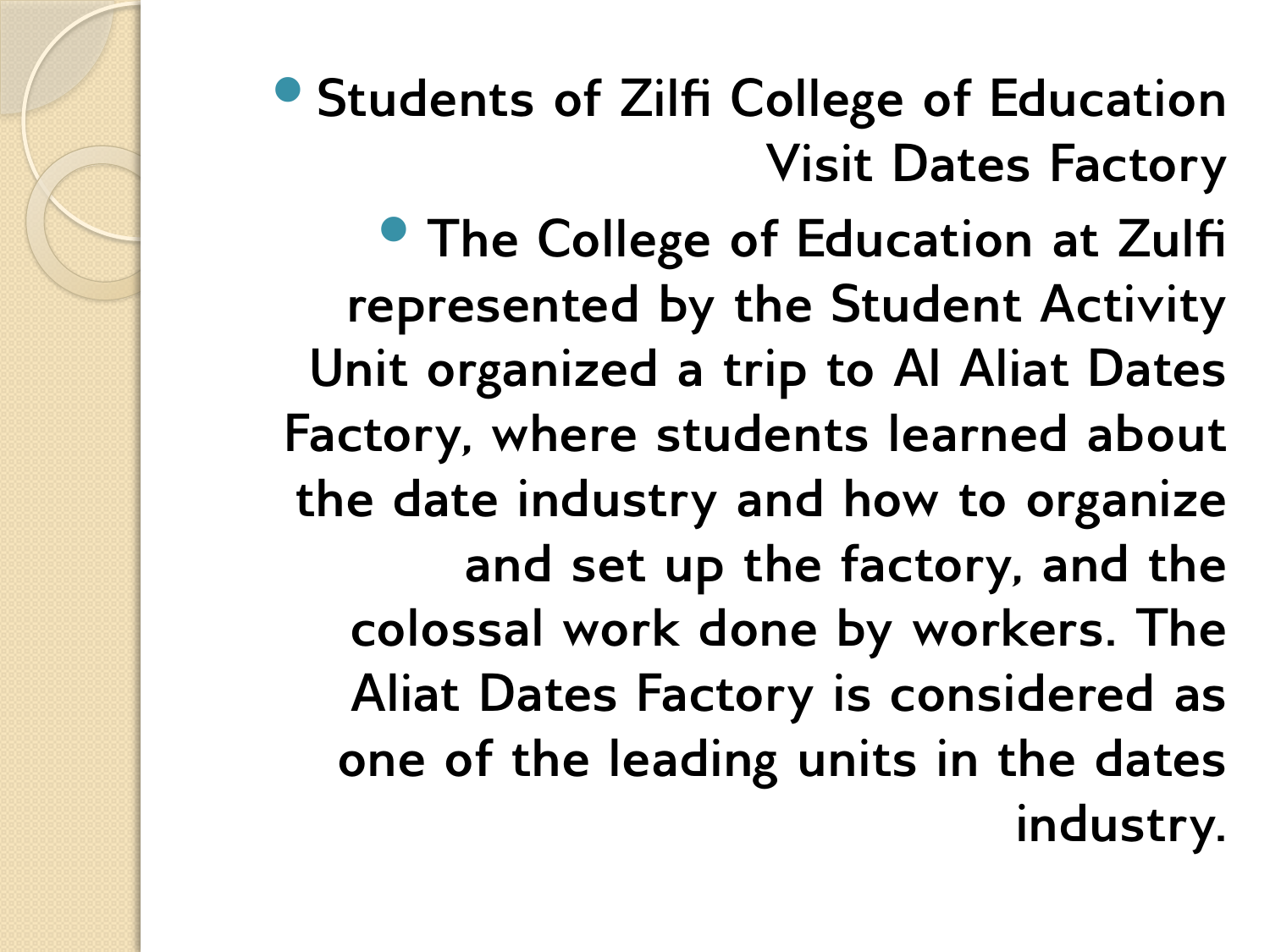

Students of Zilfi College of Education Visit Dates Factory
The College of Education at Zulfi represented by the Student Activity Unit organized a trip to Al Aliat Dates Factory, where students learned about the date industry and how to organize and set up the factory, and the colossal work done by workers. The Aliat Dates Factory is considered as one of the leading units in the dates industry.